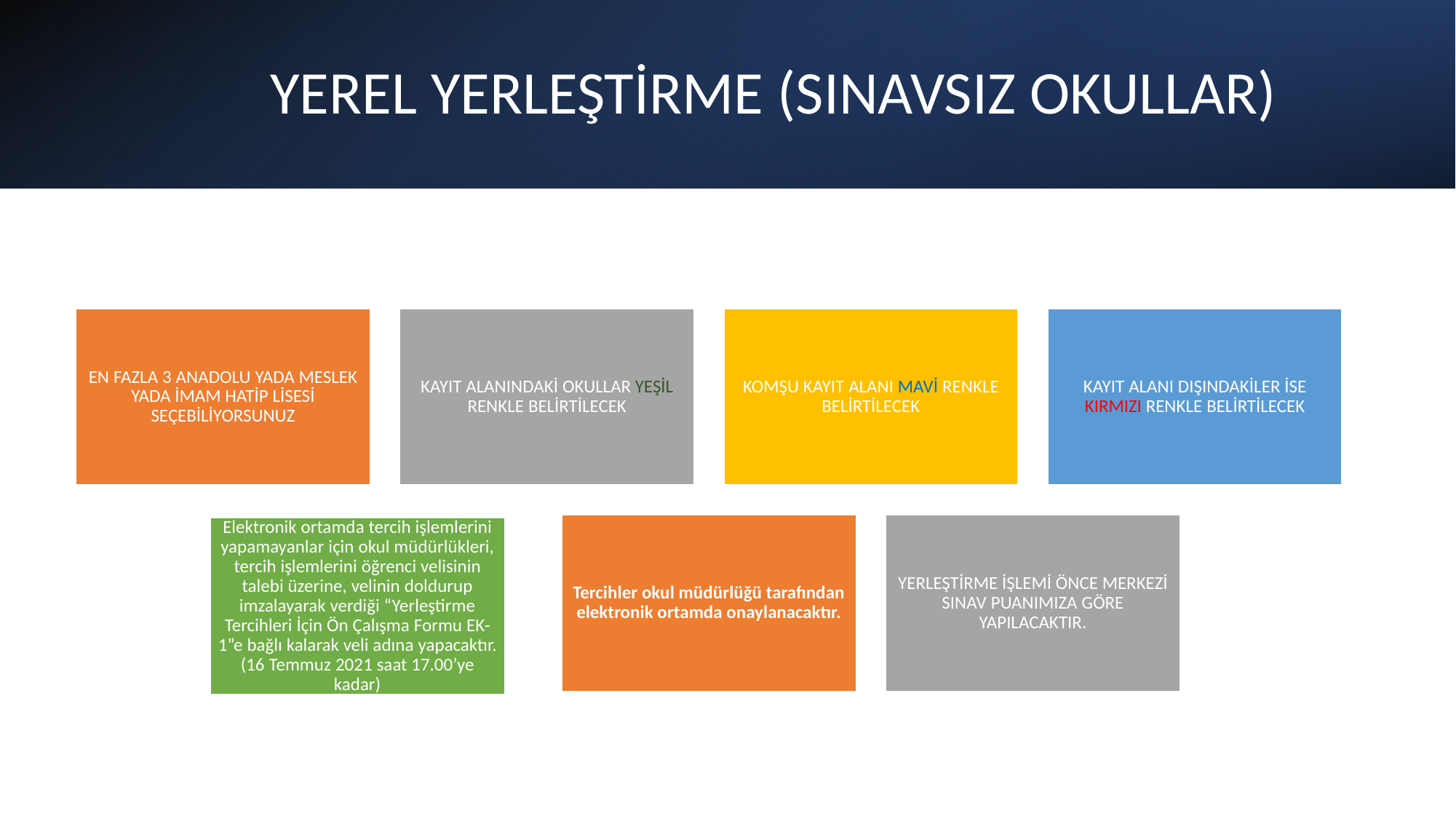

# YEREL YERLEŞTİRME (SINAVSIZ OKULLAR)
EN FAZLA 3 ANADOLU YADA MESLEK YADA İMAM HATİP LİSESİ SEÇEBİLİYORSUNUZ
KAYIT ALANINDAKİ OKULLAR YEŞİL RENKLE BELİRTİLECEK
KOMŞU KAYIT ALANI MAVİ RENKLE BELİRTİLECEK
KAYIT ALANI DIŞINDAKİLER İSE KIRMIZI RENKLE BELİRTİLECEK
Elektronik ortamda tercih işlemlerini yapamayanlar için okul müdürlükleri, tercih işlemlerini öğrenci velisinin talebi üzerine, velinin doldurup imzalayarak verdiği “Yerleştirme Tercihleri İçin Ön Çalışma Formu EK-1”e bağlı kalarak veli adına yapacaktır. (16 Temmuz 2021 saat 17.00’ye kadar)
Tercihler okul müdürlüğü tarafından elektronik ortamda onaylanacaktır.
YERLEŞTİRME İŞLEMİ ÖNCE MERKEZİ SINAV PUANIMIZA GÖRE YAPILACAKTIR.